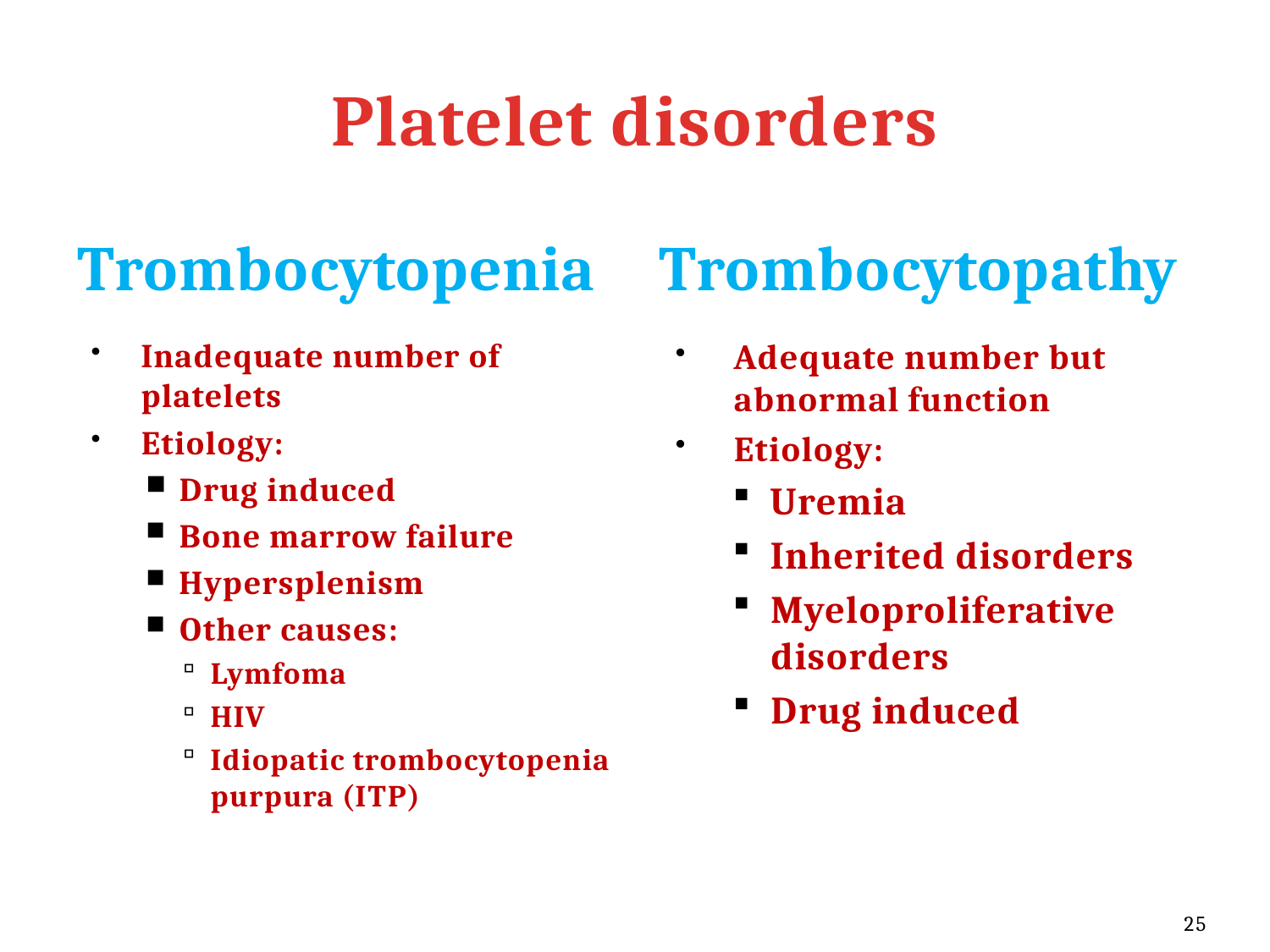

# Platelet disorders
Trombocytopenia
Trombocytopathy
Inadequate number of platelets
Etiology:
Drug induced
Bone marrow failure
Hypersplenism
Other causes:
Lymfoma
HIV
Idiopatic trombocytopenia purpura (ITP)
Adequate number but abnormal function
Etiology:
Uremia
Inherited disorders
Myeloproliferative disorders
Drug induced

25